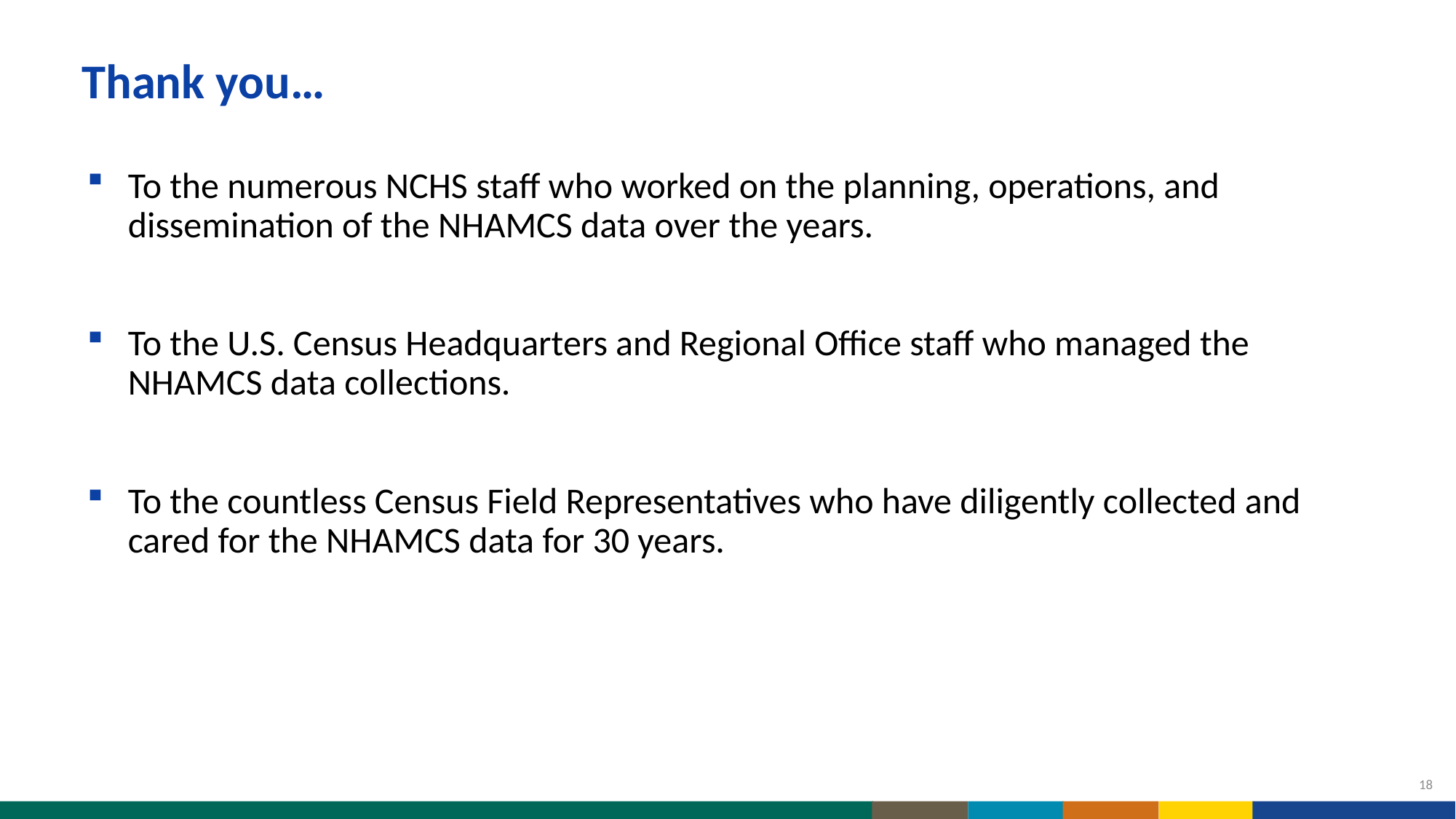

Thank you…
To the numerous NCHS staff who worked on the planning, operations, and dissemination of the NHAMCS data over the years.

To the U.S. Census Headquarters and Regional Office staff who managed the NHAMCS data collections.

To the countless Census Field Representatives who have diligently collected and cared for the NHAMCS data for 30 years.

18